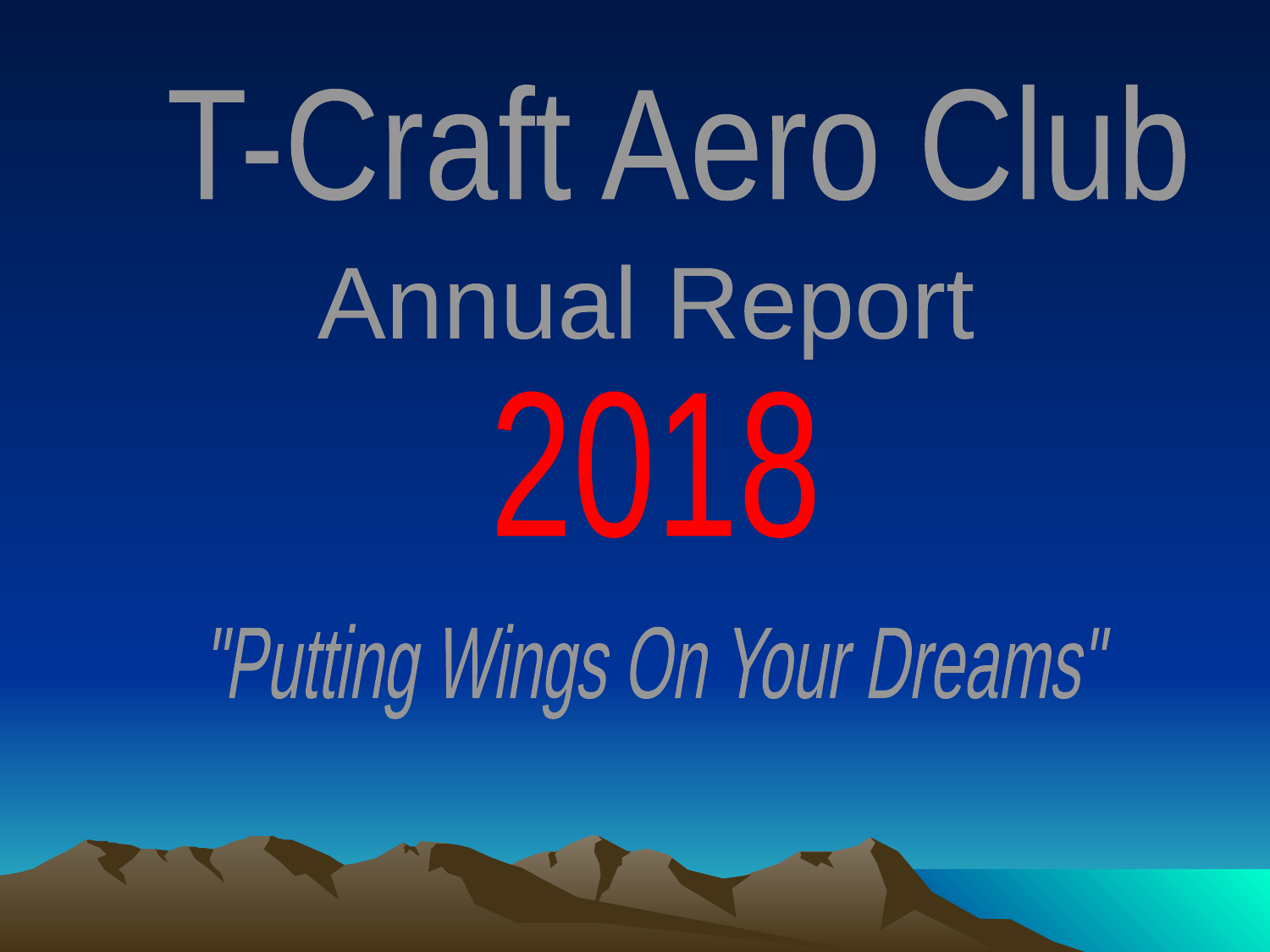

T-Craft Aero Club
Annual Report
2018
"Putting Wings On Your Dreams"